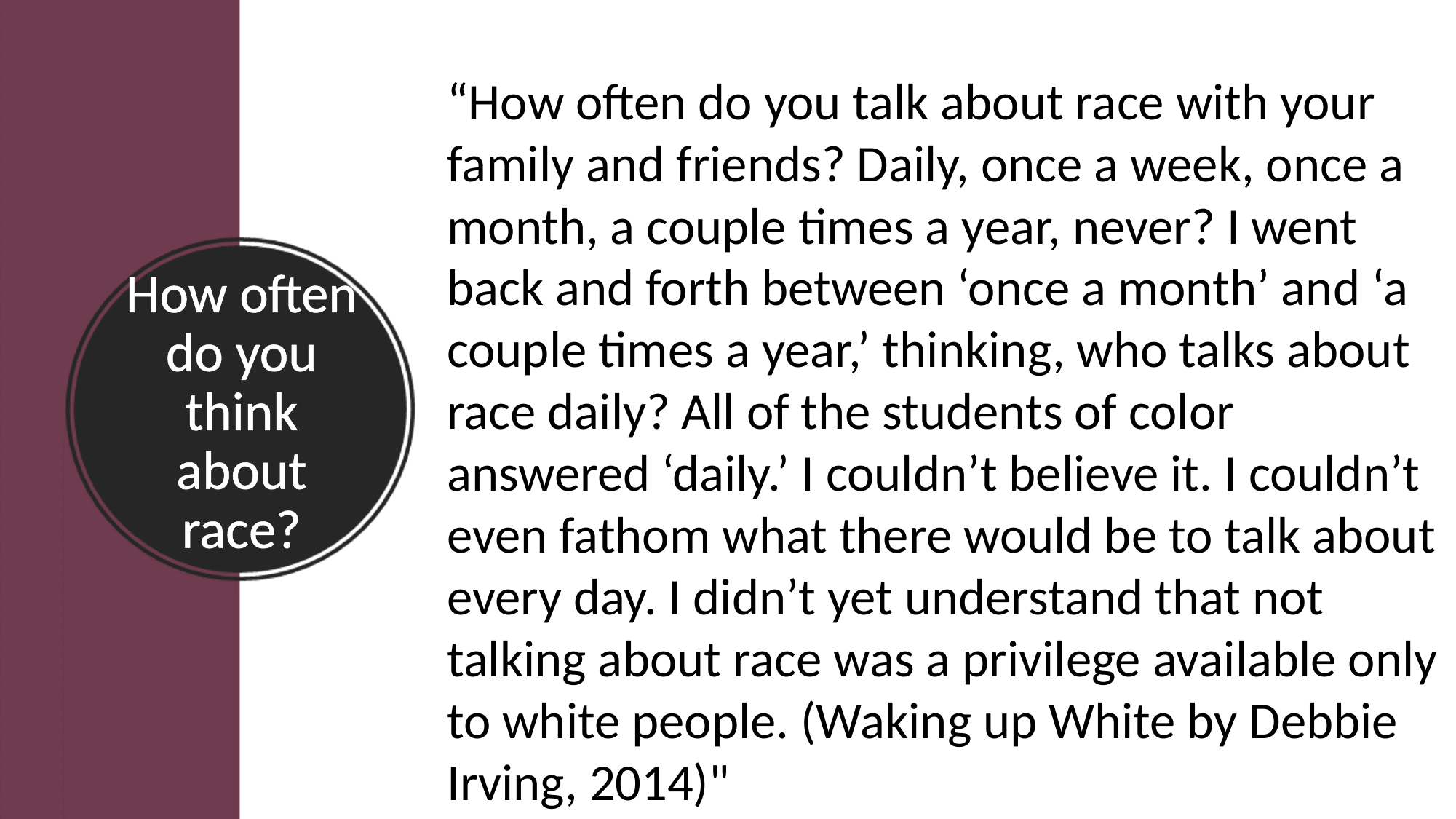

# What does ‘white’ mean?
“How often do you talk about race with your family and friends? Daily, once a week, once a month, a couple times a year, never? I went back and forth between ‘once a month’ and ‘a couple times a year,’ thinking, who talks about race daily? All of the students of color answered ‘daily.’ I couldn’t believe it. I couldn’t even fathom what there would be to talk about every day. I didn’t yet understand that not talking about race was a privilege available only to white people. (Waking up White by Debbie Irving, 2014)"
How often do you think about race?